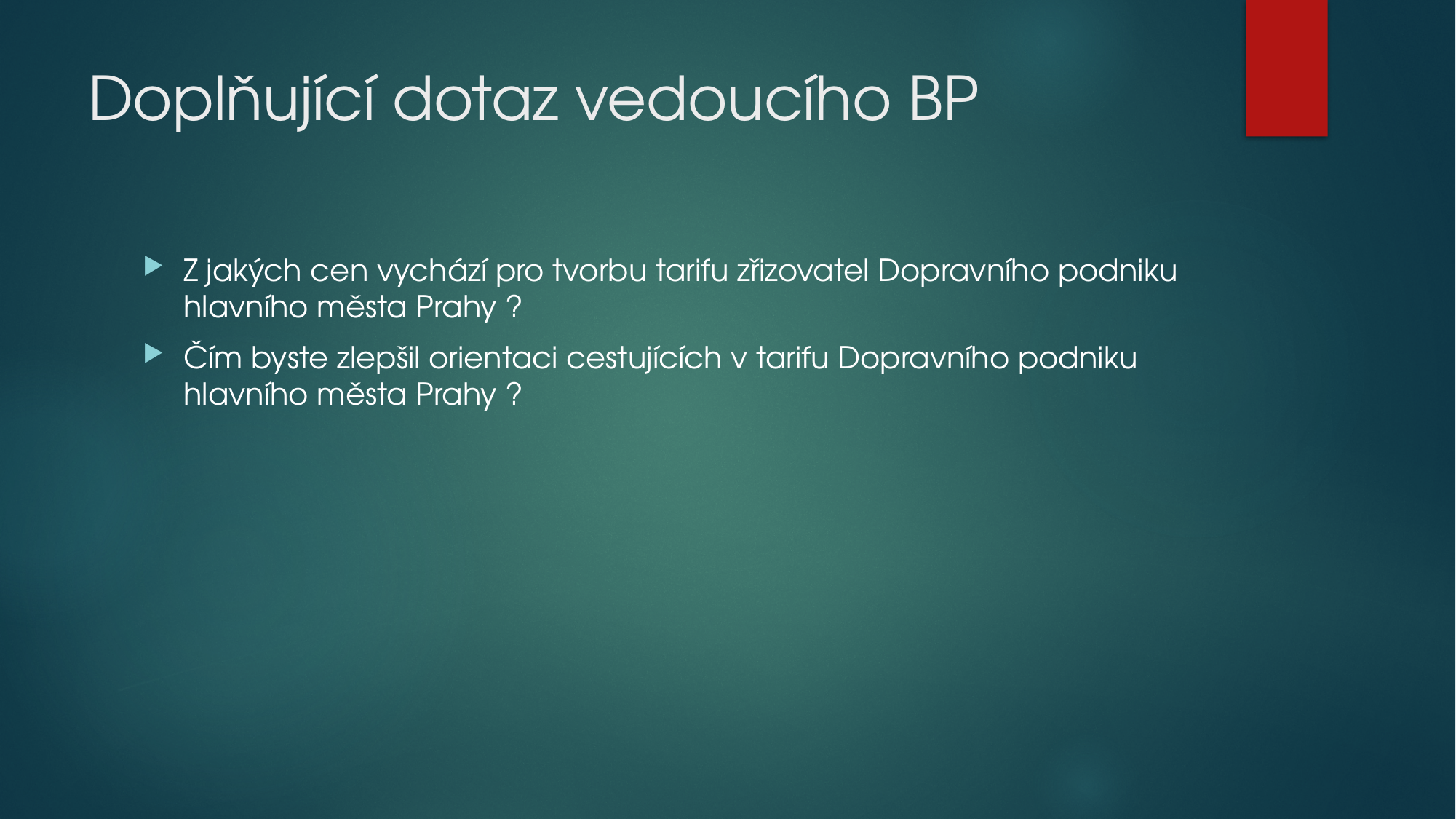

# Doplňující dotaz vedoucího BP
Z jakých cen vychází pro tvorbu tarifu zřizovatel Dopravního podniku hlavního města Prahy ?
Čím byste zlepšil orientaci cestujících v tarifu Dopravního podniku hlavního města Prahy ?